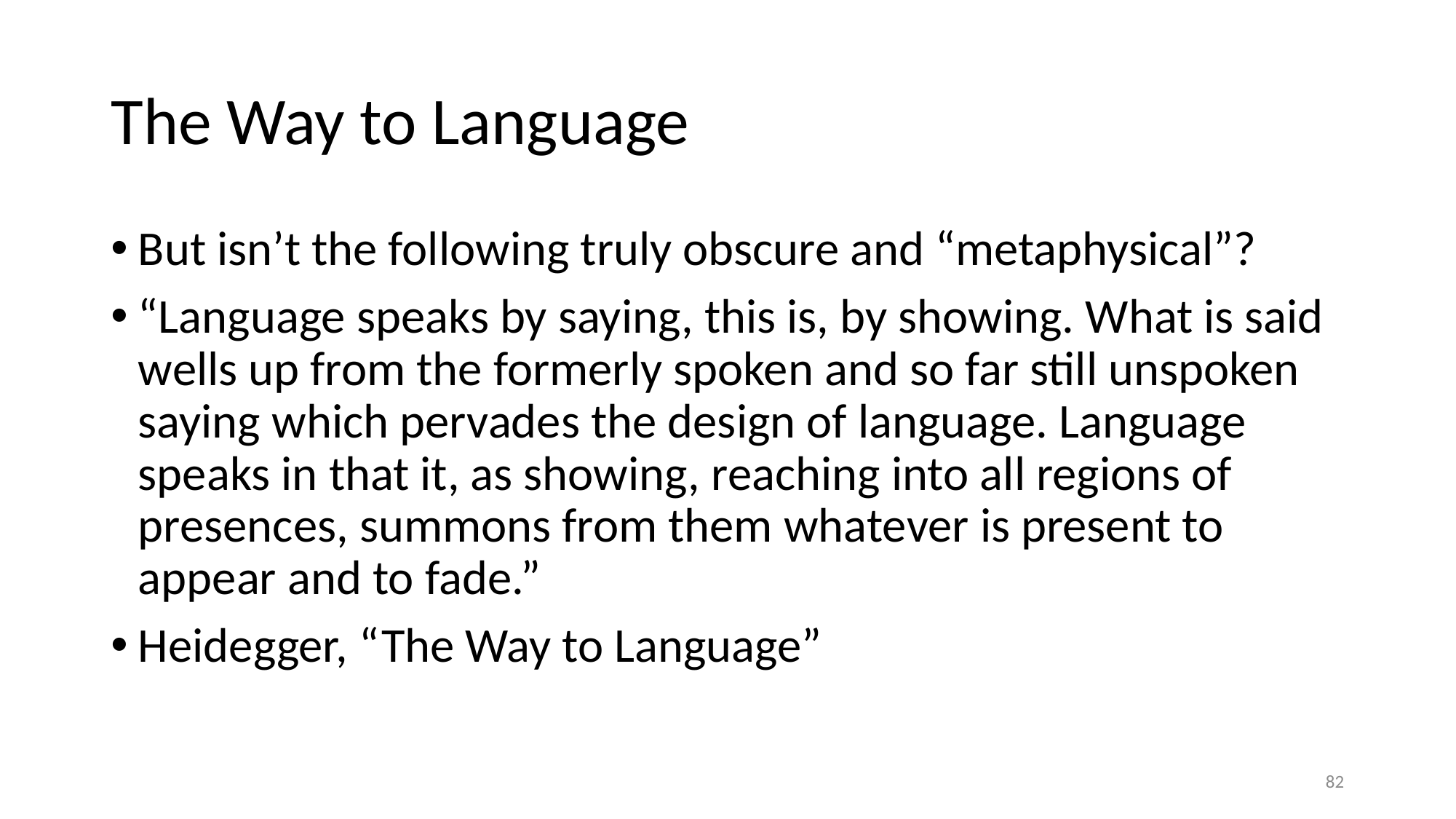

# The Way to Language
But isn’t the following truly obscure and “metaphysical”?
“Language speaks by saying, this is, by showing. What is said wells up from the formerly spoken and so far still unspoken saying which pervades the design of language. Language speaks in that it, as showing, reaching into all regions of presences, summons from them whatever is present to appear and to fade.”
Heidegger, “The Way to Language”
82